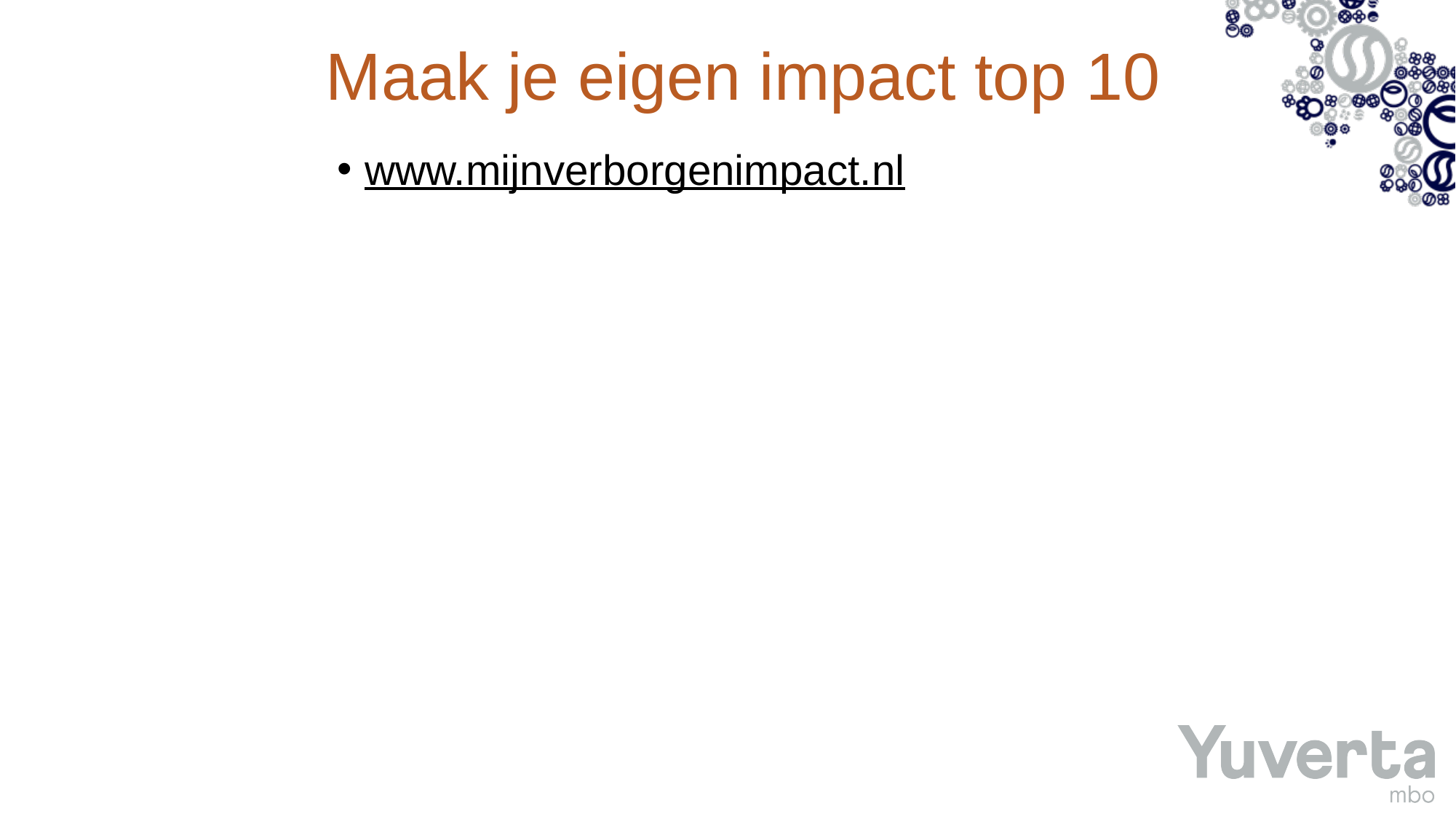

# Maak je eigen impact top 10
www.mijnverborgenimpact.nl